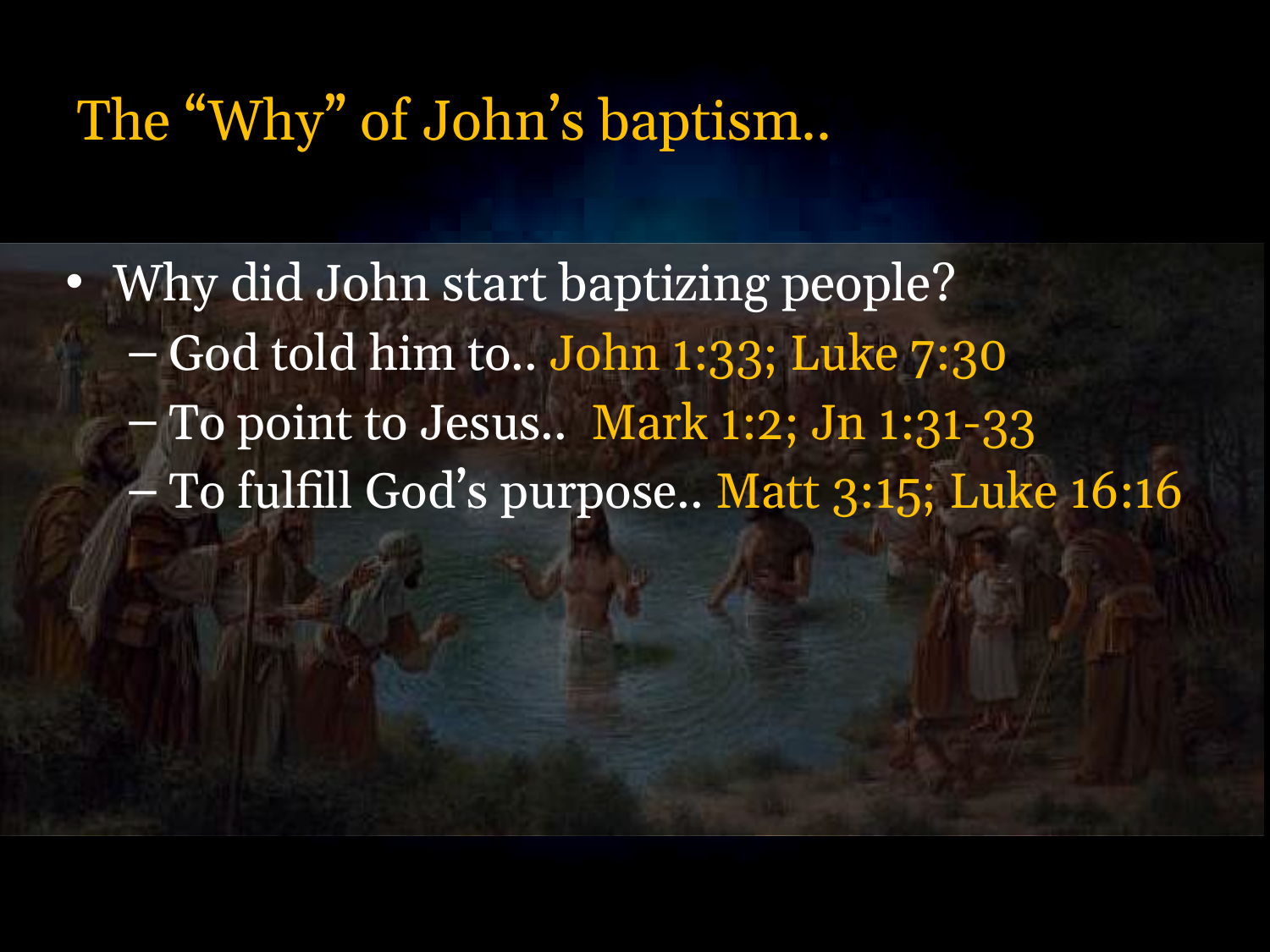

# The “Why” of John’s baptism..
Why did John start baptizing people?
God told him to.. John 1:33; Luke 7:30
To point to Jesus..  Mark 1:2; Jn 1:31-33
To fulfill God’s purpose.. Matt 3:15; Luke 16:16